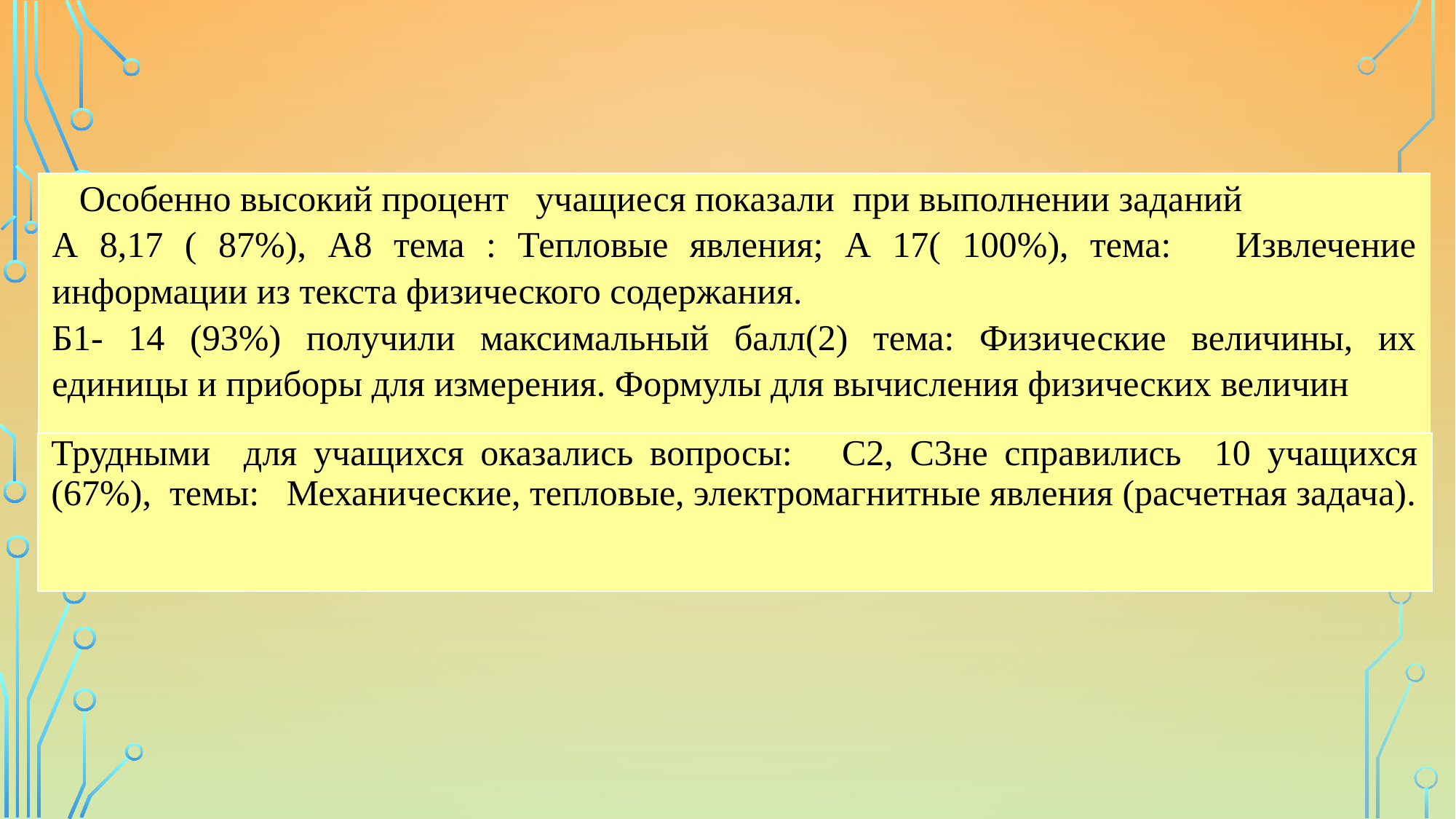

| Особенно высокий процент учащиеся показали при выполнении заданий А 8,17 ( 87%), А8 тема : Тепловые явления; А 17( 100%), тема: Извлечение информации из текста физического содержания. Б1- 14 (93%) получили максимальный балл(2) тема: Физические величины, их единицы и приборы для измерения. Формулы для вычисления физических величин |
| --- |
| Трудными для учащихся оказались вопросы: С2, С3не справились 10 учащихся (67%), темы: Механические, тепловые, электромагнитные явления (расчетная задача). |
| --- |